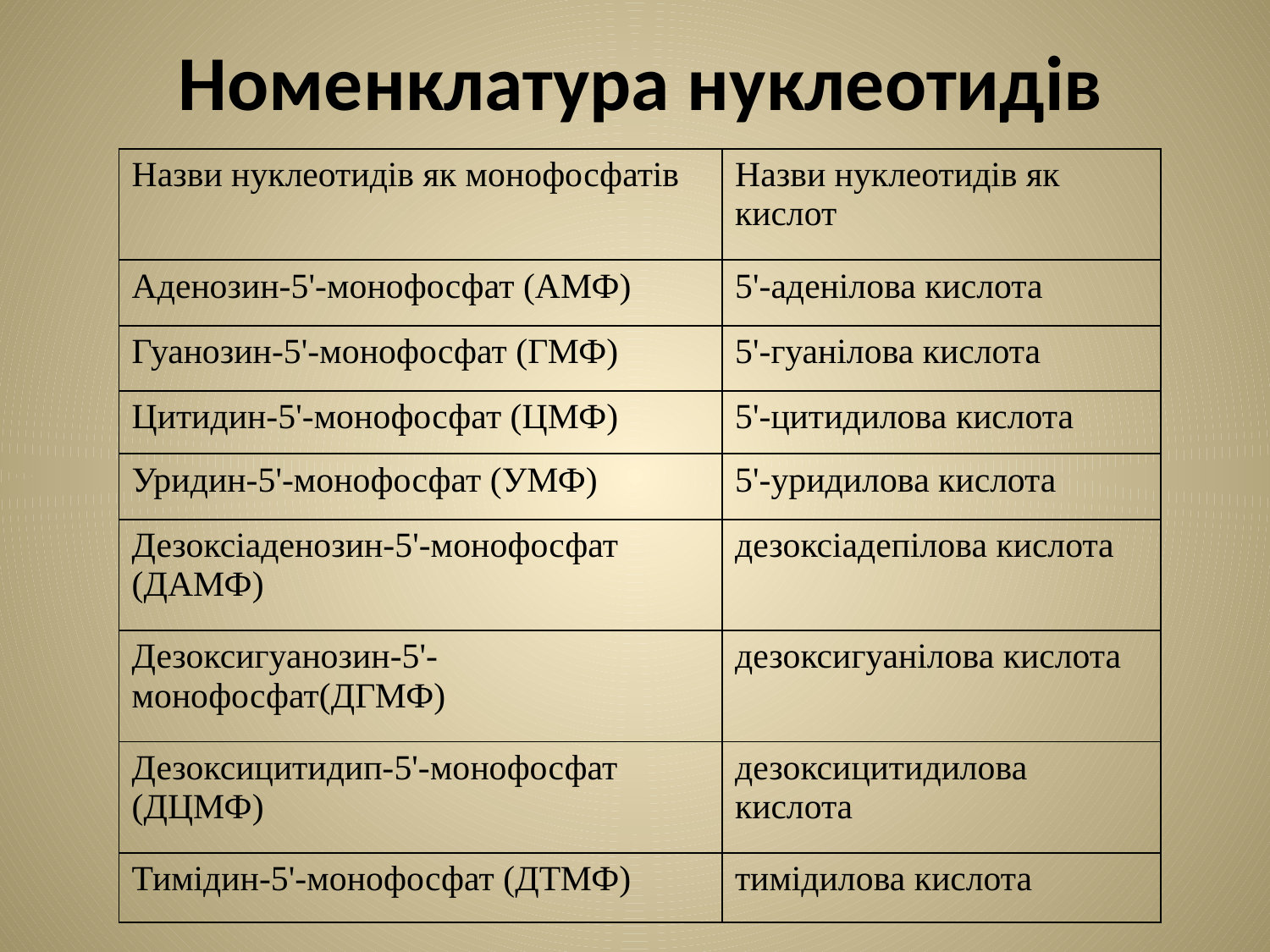

# Номенклатура нуклеотидів
| Назви нуклеотидів як монофосфатів | Назви нуклеотидів як кислот |
| --- | --- |
| Аденозин-5'-монофосфат (АМФ) | 5'-аденілова кислота |
| Гуанозин-5'-монофосфат (ГМФ) | 5'-гуанілова кислота |
| Цитидин-5'-монофосфат (ЦМФ) | 5'-цитидилова кислота |
| Уридин-5'-монофосфат (УМФ) | 5'-уридилова кислота |
| Дезоксіаденозин-5'-монофосфат (ДАМФ) | дезоксіадепілова кислота |
| Дезоксигуанозин-5'-монофосфат(ДГМФ) | дезоксигуанілова кислота |
| Дезоксицитидип-5'-монофосфат (ДЦМФ) | дезоксицитидилова кислота |
| Тимідин-5'-монофосфат (ДТМФ) | тимідилова кислота |